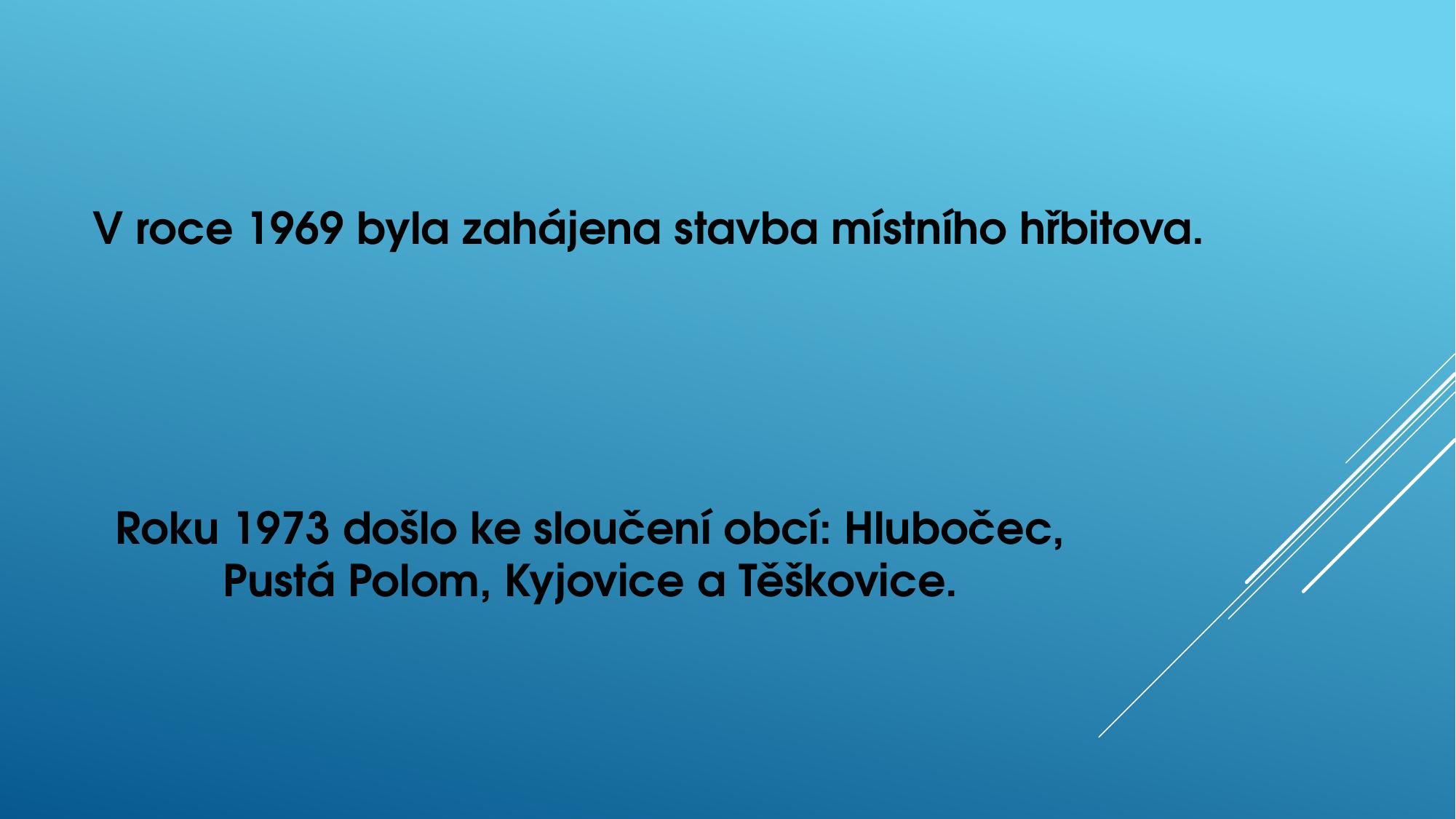

# V roce 1969 byla zahájena stavba místního hřbitova.
Roku 1973 došlo ke sloučení obcí: Hlubočec, Pustá Polom, Kyjovice a Těškovice.